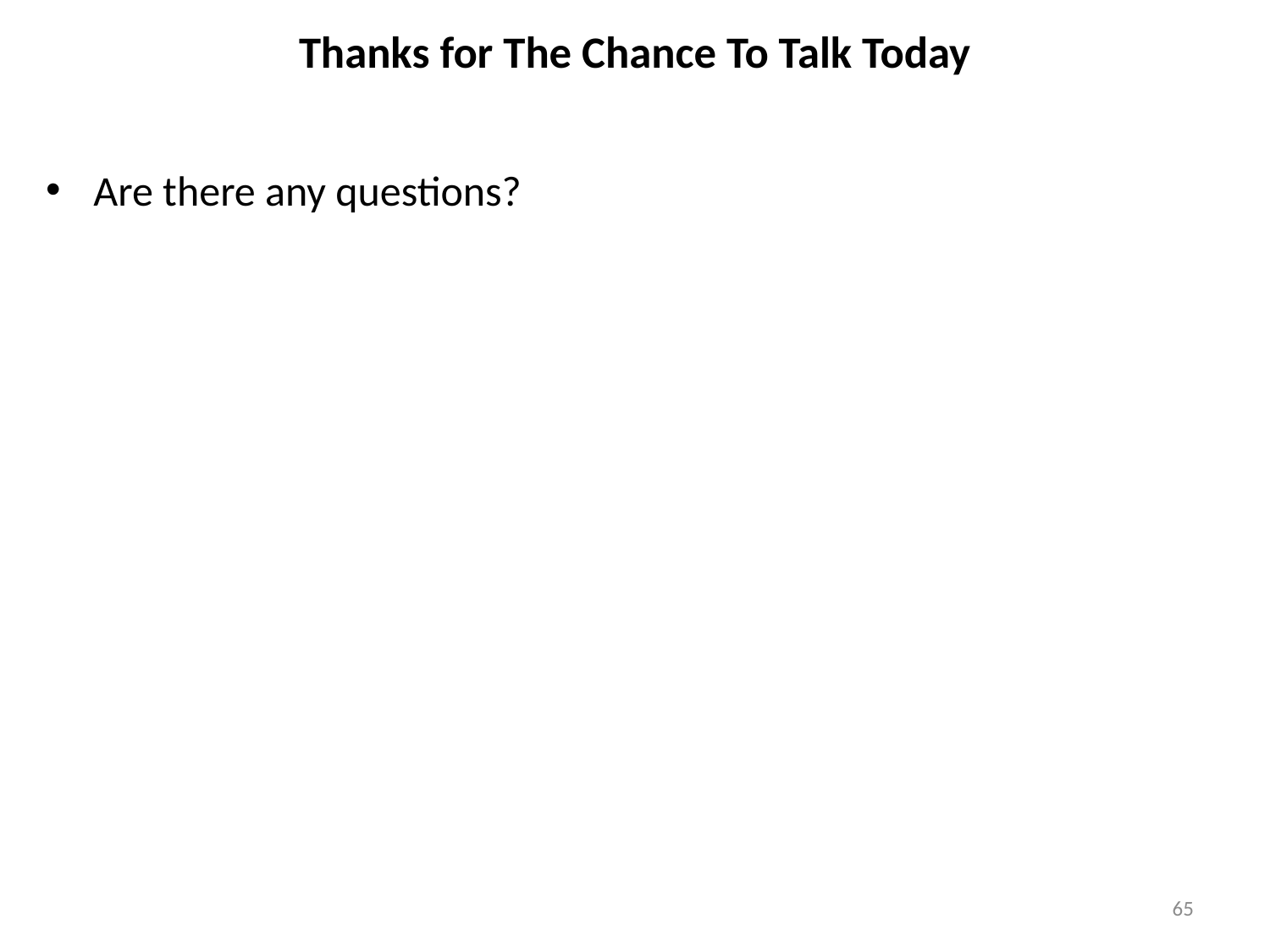

# Thanks for The Chance To Talk Today

Are there any questions?
65